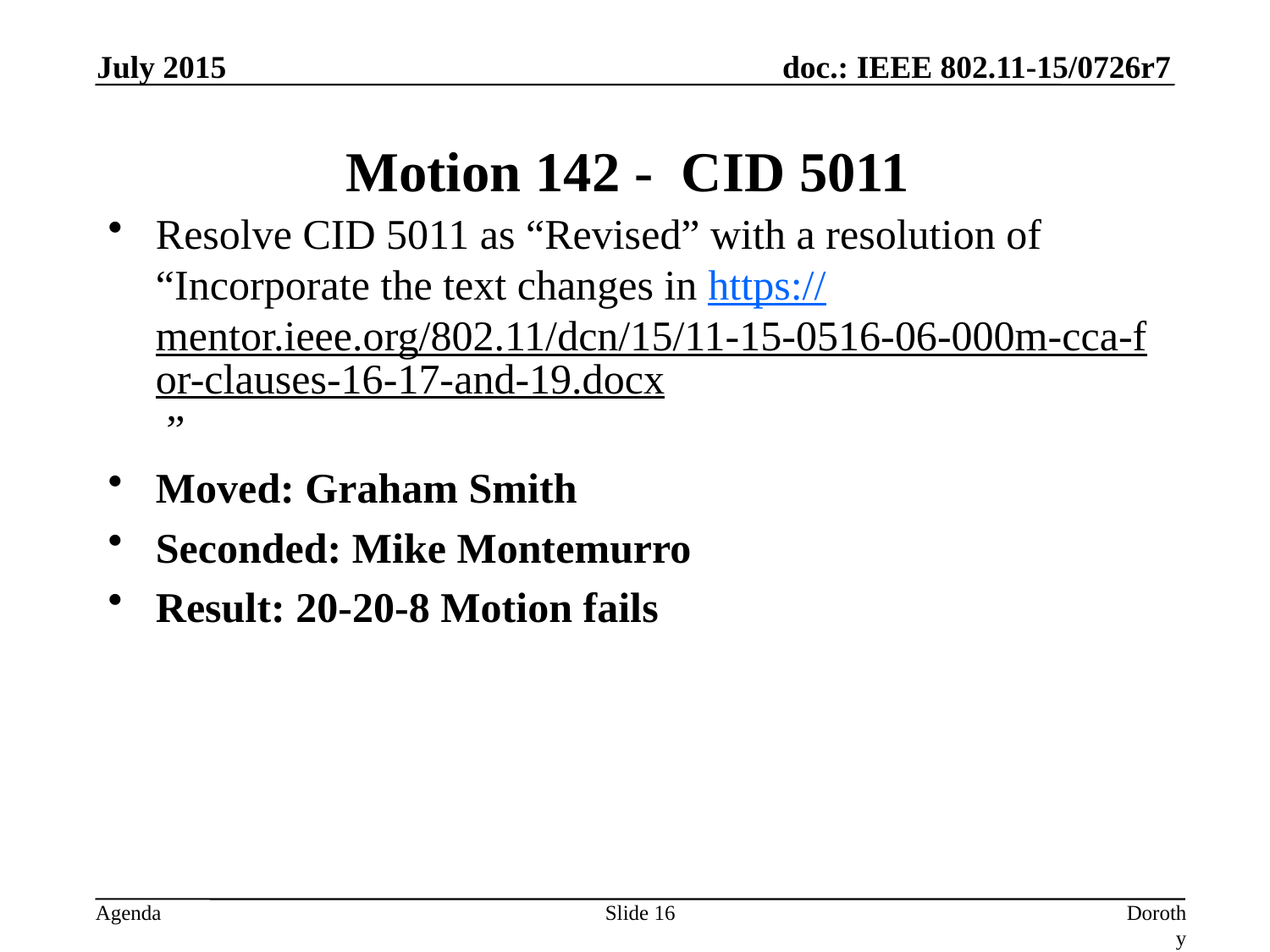

July 2015
# Motion 142 -  CID 5011
Resolve CID 5011 as “Revised” with a resolution of “Incorporate the text changes in https://mentor.ieee.org/802.11/dcn/15/11-15-0516-06-000m-cca-for-clauses-16-17-and-19.docx ”
Moved: Graham Smith
Seconded: Mike Montemurro
Result: 20-20-8 Motion fails
Slide 16
Dorothy Stanley, HP-Aruba Networks